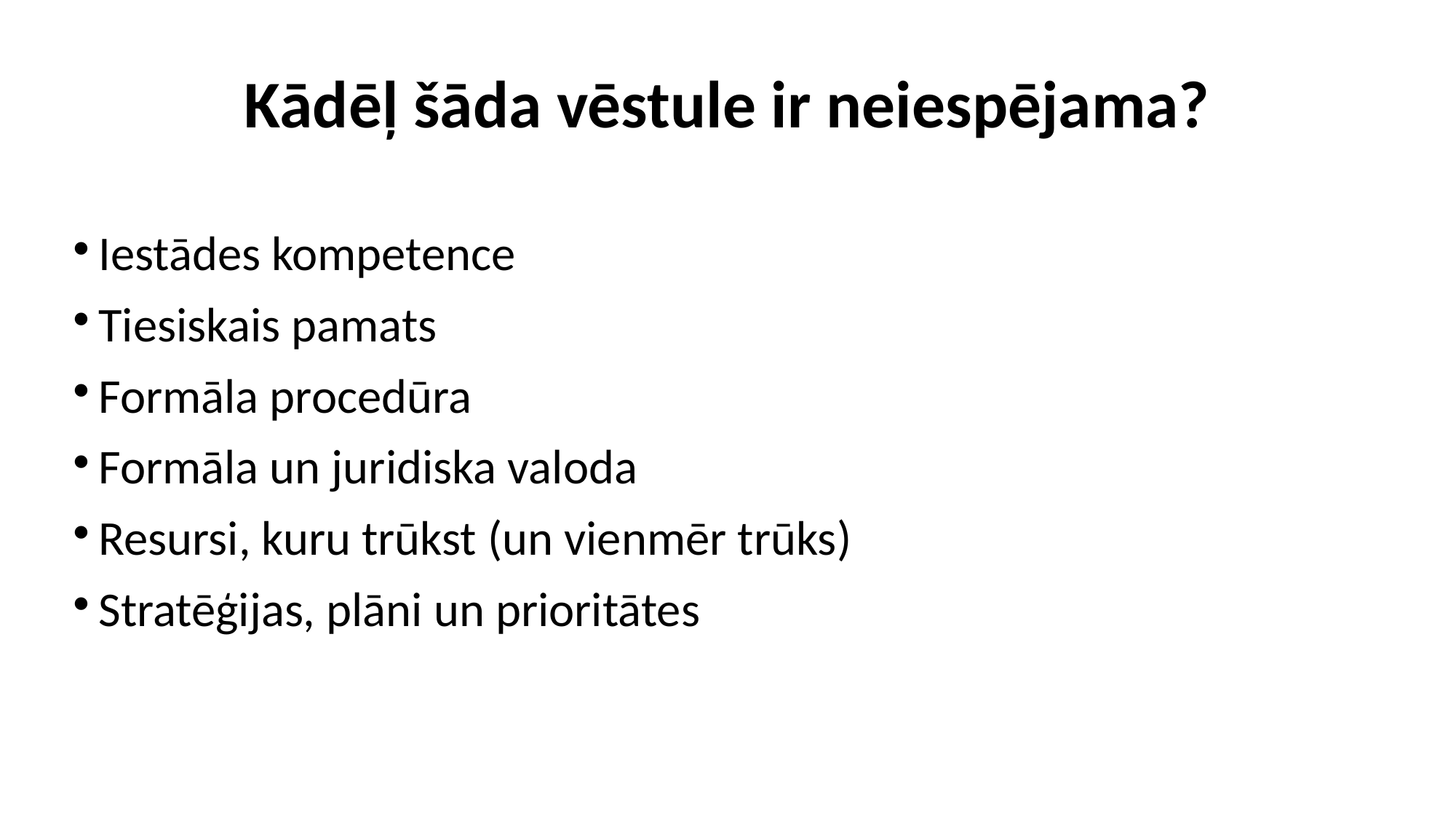

Kādēļ šāda vēstule ir neiespējama?
Iestādes kompetence
Tiesiskais pamats
Formāla procedūra
Formāla un juridiska valoda
Resursi, kuru trūkst (un vienmēr trūks)
Stratēģijas, plāni un prioritātes